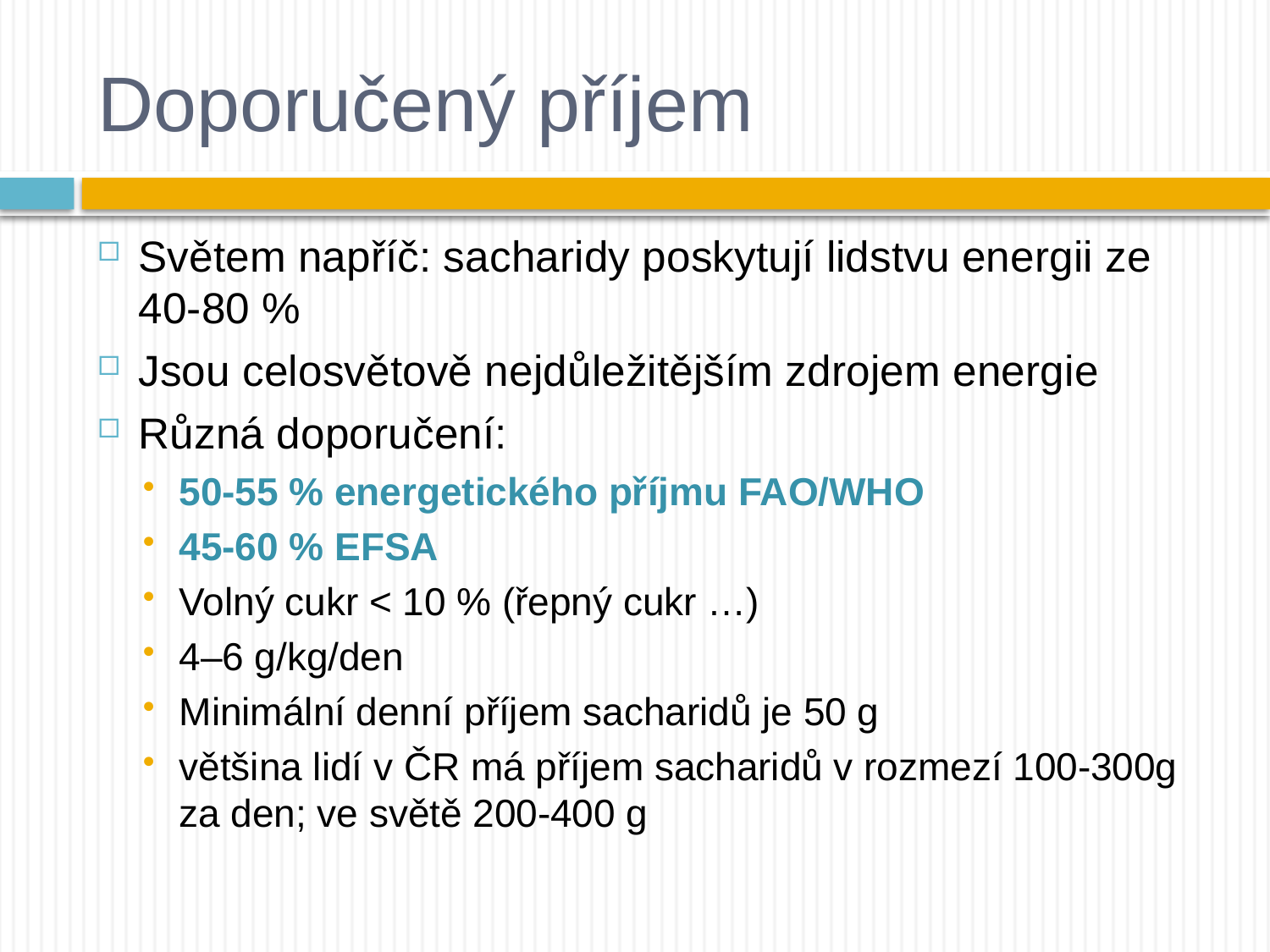

# Doporučený příjem
Světem napříč: sacharidy poskytují lidstvu energii ze 40-80 %
Jsou celosvětově nejdůležitějším zdrojem energie
Různá doporučení:
50-55 % energetického příjmu FAO/WHO
45-60 % EFSA
Volný cukr < 10 % (řepný cukr …)
4–6 g/kg/den
Minimální denní příjem sacharidů je 50 g
většina lidí v ČR má příjem sacharidů v rozmezí 100-300g za den; ve světě 200-400 g